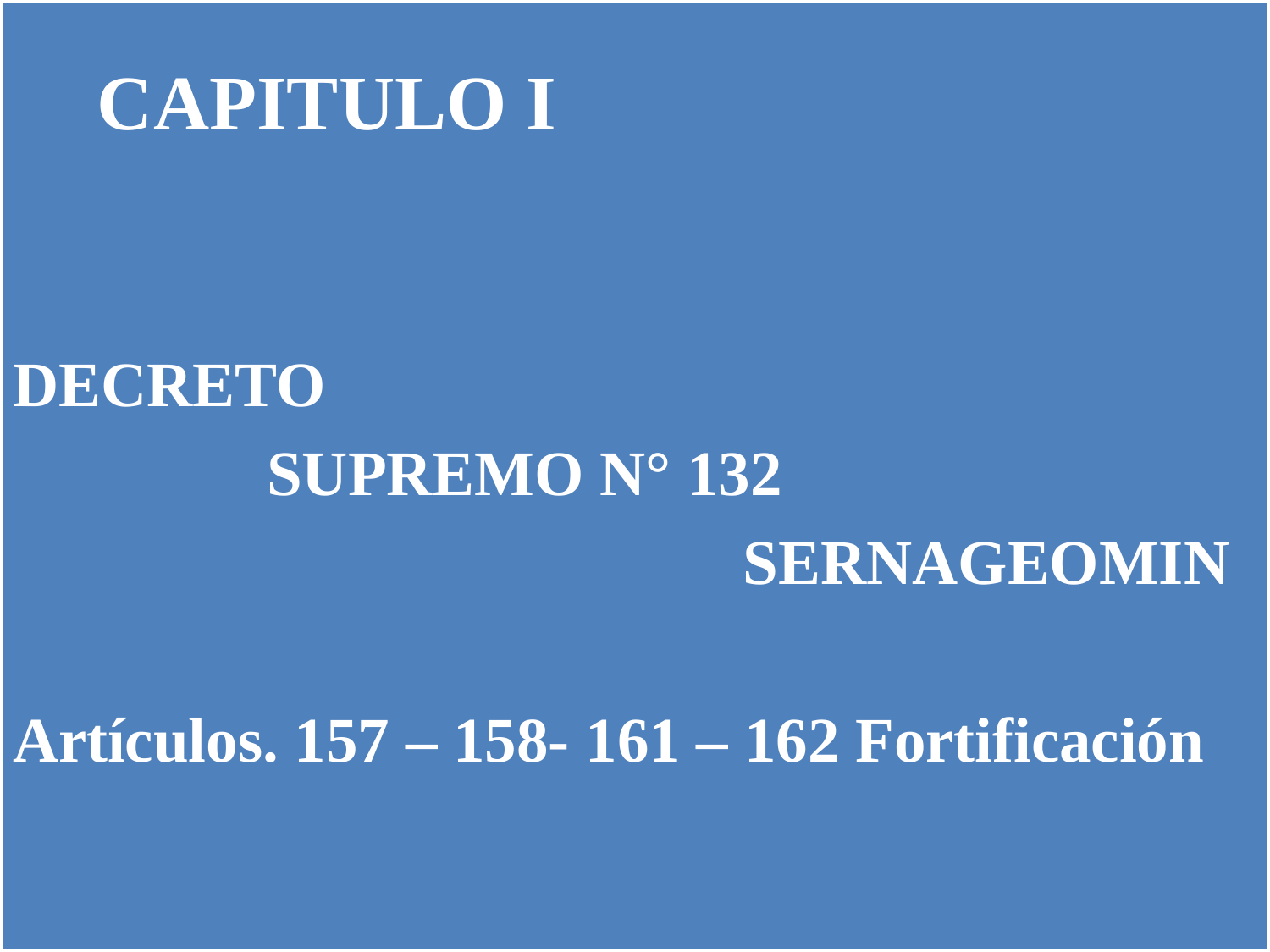

DECRETO
                SUPREMO N° 132
                                              SERNAGEOMIN

Artículos. 157 – 158- 161 – 162 Fortificación
CAPITULO I